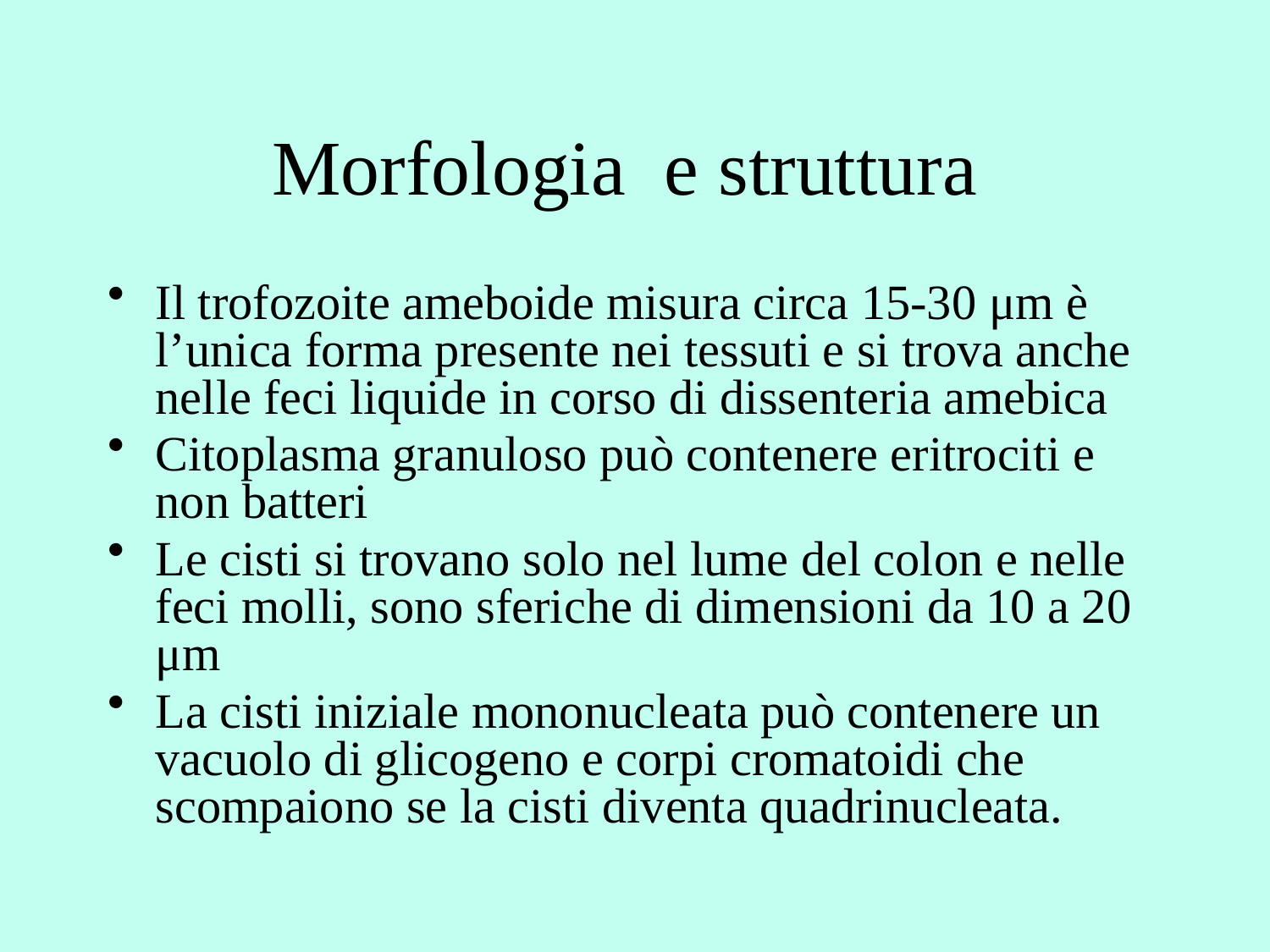

# Morfologia  e struttura
Il trofozoite ameboide misura circa 15-30 μm è l’unica forma presente nei tessuti e si trova anche nelle feci liquide in corso di dissenteria amebica
Citoplasma granuloso può contenere eritrociti e non batteri
Le cisti si trovano solo nel lume del colon e nelle feci molli, sono sferiche di dimensioni da 10 a 20 μm
La cisti iniziale mononucleata può contenere un vacuolo di glicogeno e corpi cromatoidi che scompaiono se la cisti diventa quadrinucleata.